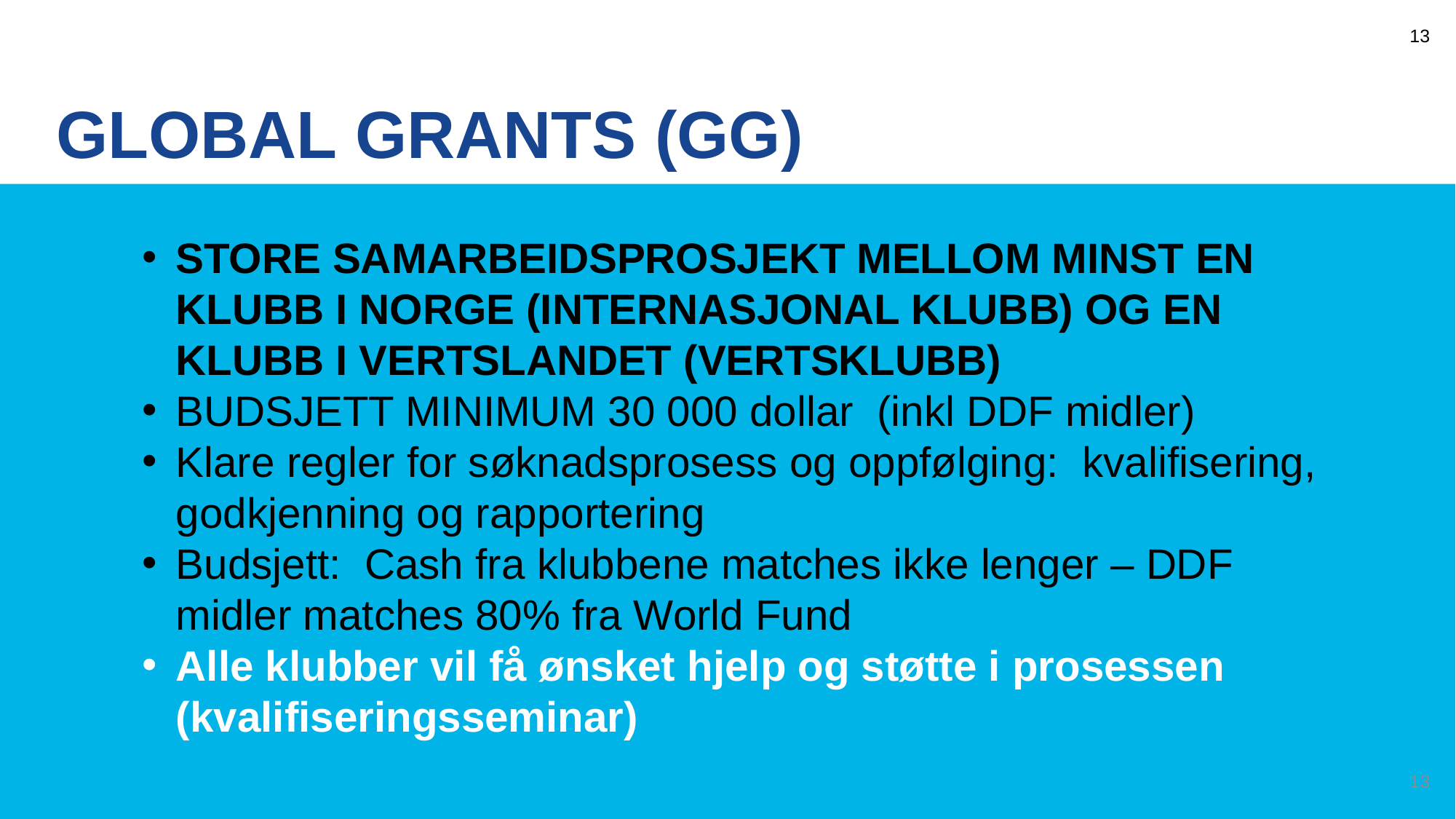

# Global grants (gg)
STORE SAMARBEIDSPROSJEKT MELLOM MINST EN KLUBB I NORGE (INTERNASJONAL KLUBB) OG EN KLUBB I VERTSLANDET (VERTSKLUBB)
BUDSJETT MINIMUM 30 000 dollar  (inkl DDF midler)
Klare regler for søknadsprosess og oppfølging:  kvalifisering, godkjenning og rapportering
Budsjett:  Cash fra klubbene matches ikke lenger – DDF midler matches 80% fra World Fund
Alle klubber vil få ønsket hjelp og støtte i prosessen (kvalifiseringsseminar)

13